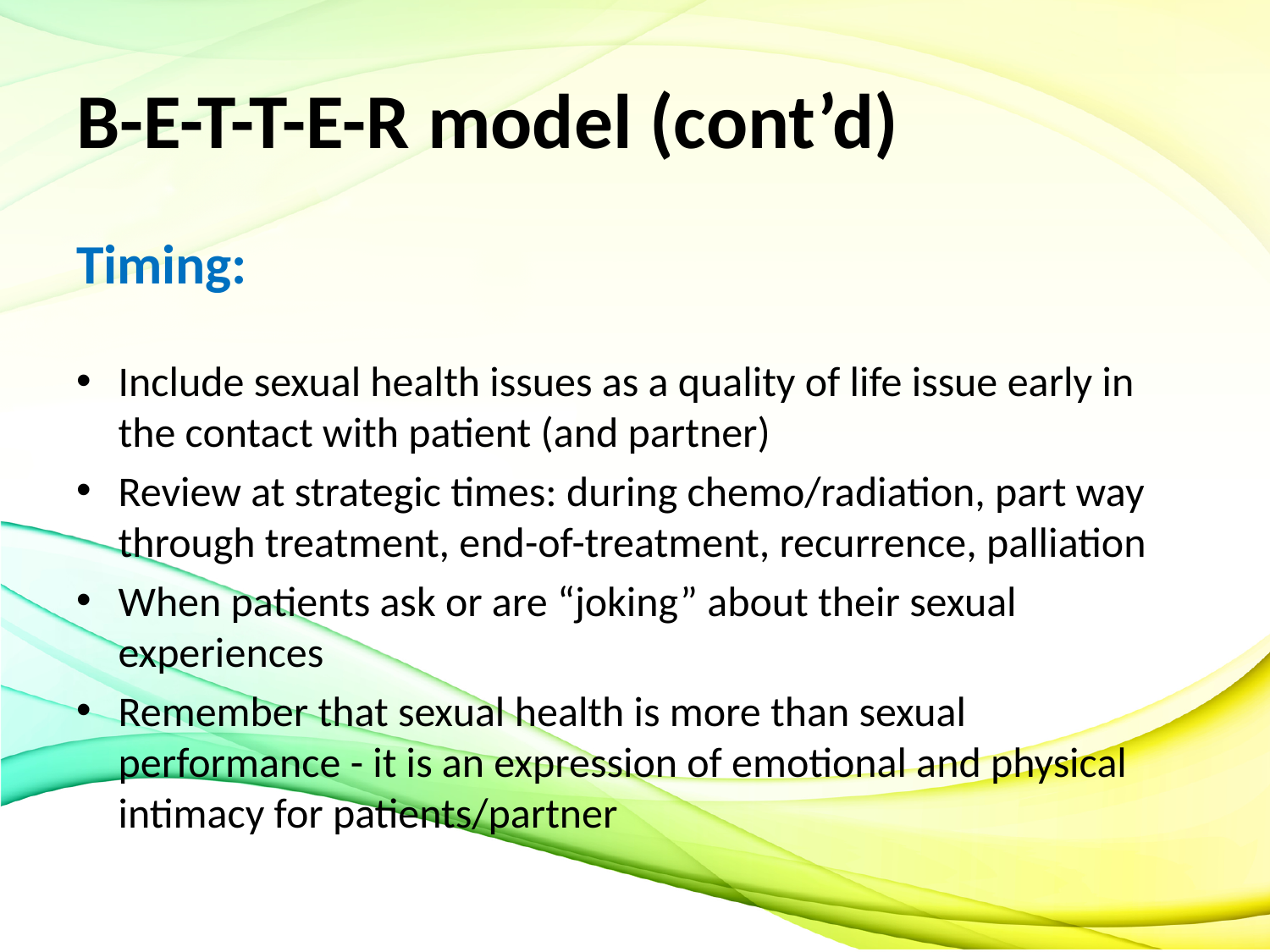

# B-E-T-T-E-R model (cont’d)
Timing:
Include sexual health issues as a quality of life issue early in the contact with patient (and partner)
Review at strategic times: during chemo/radiation, part way through treatment, end-of-treatment, recurrence, palliation
When patients ask or are “joking” about their sexual experiences
Remember that sexual health is more than sexual performance - it is an expression of emotional and physical intimacy for patients/partner